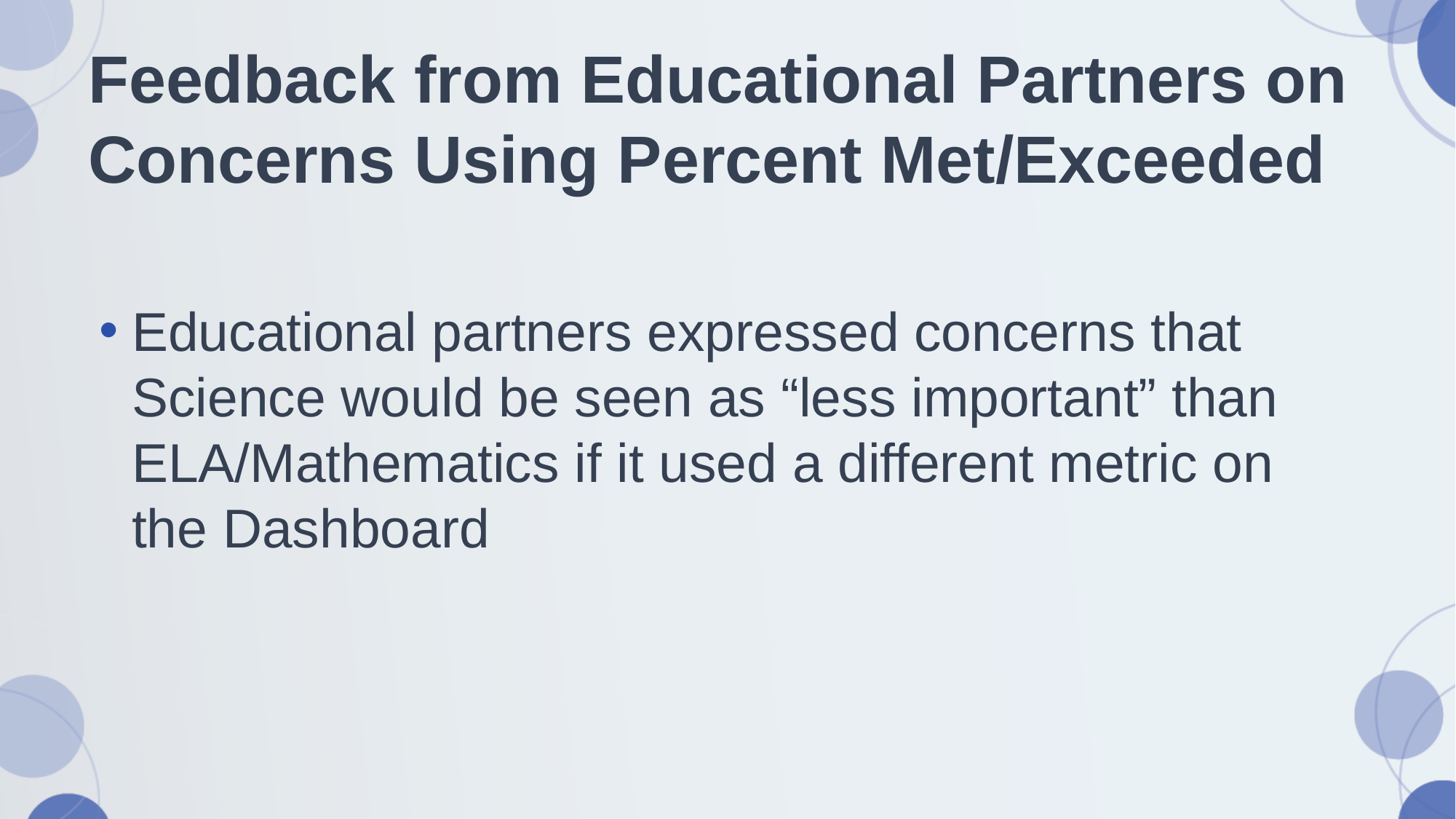

# Feedback from Educational Partners on Concerns Using Percent Met/Exceeded
Educational partners expressed concerns that Science would be seen as “less important” than ELA/Mathematics if it used a different metric on the Dashboard